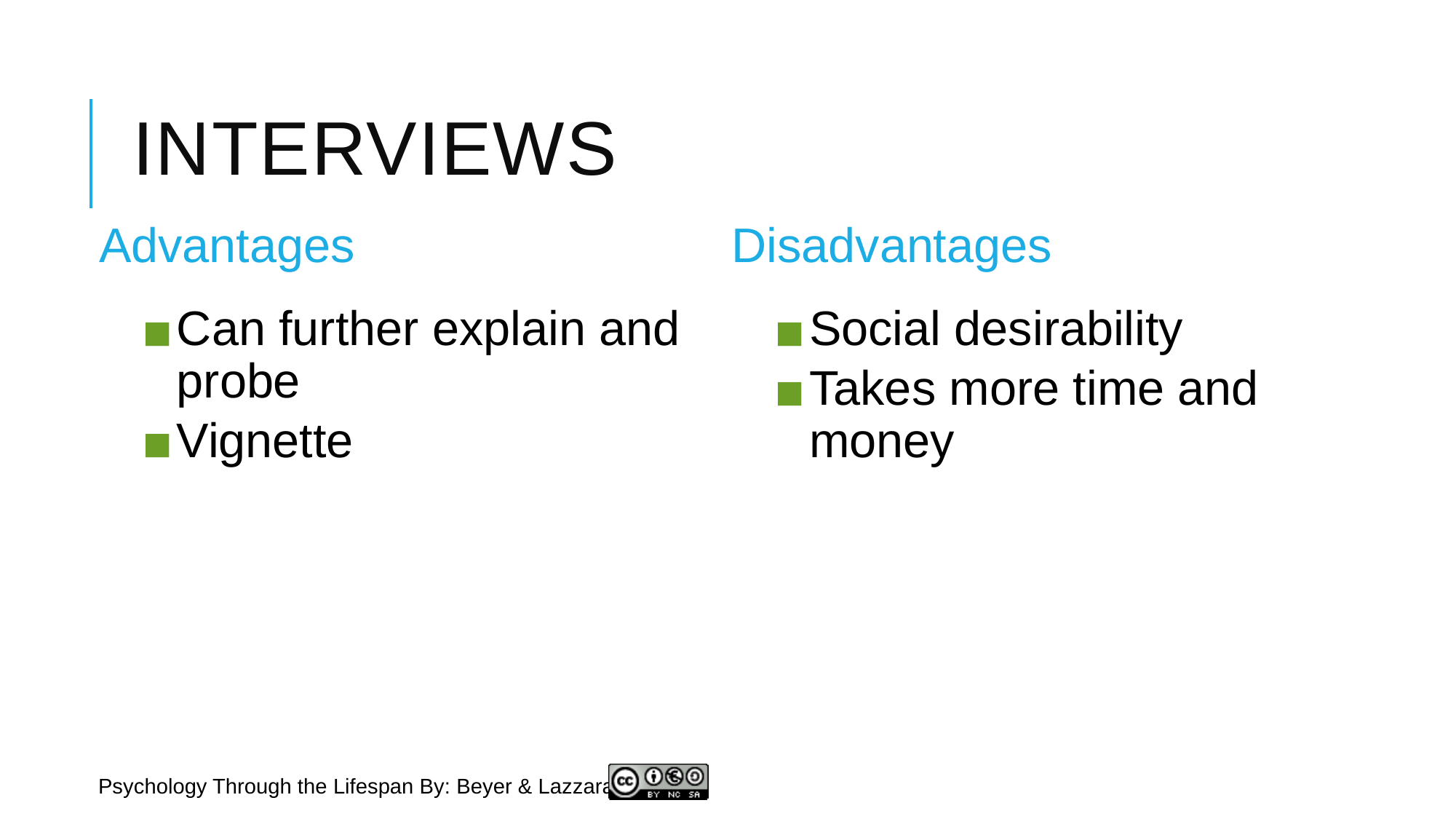

# interviews
Advantages
Disadvantages
Can further explain and probe
Vignette

Social desirability
Takes more time and money